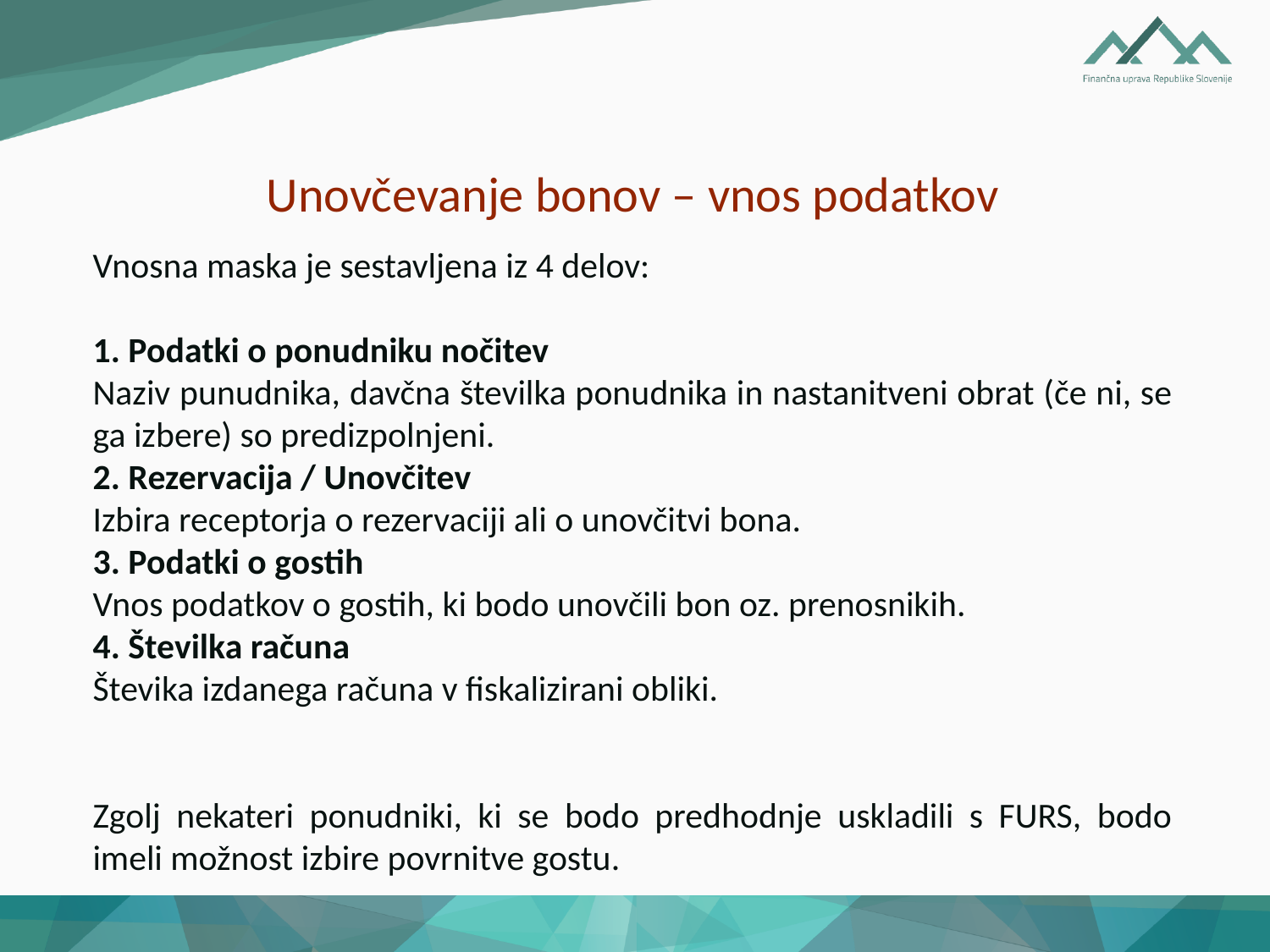

Unovčevanje bonov – vnos podatkov
Vnosna maska je sestavljena iz 4 delov:

1. Podatki o ponudniku nočitev
Naziv punudnika, davčna številka ponudnika in nastanitveni obrat (če ni, se ga izbere) so predizpolnjeni.
2. Rezervacija / Unovčitev
Izbira receptorja o rezervaciji ali o unovčitvi bona.
3. Podatki o gostih
Vnos podatkov o gostih, ki bodo unovčili bon oz. prenosnikih.
4. Številka računa
Števika izdanega računa v fiskalizirani obliki.

Zgolj nekateri ponudniki, ki se bodo predhodnje uskladili s FURS, bodo imeli možnost izbire povrnitve gostu.